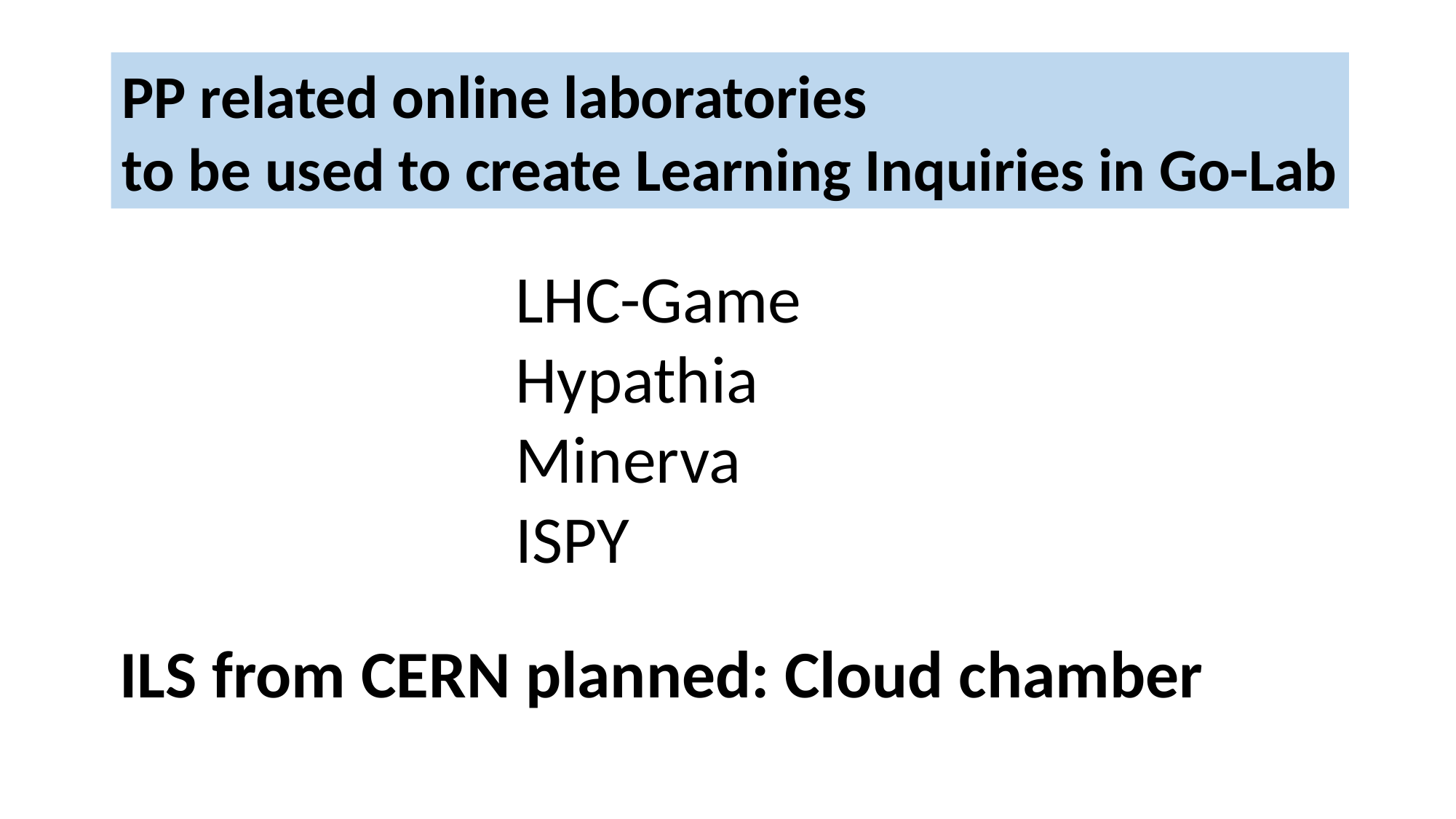

PP related online laboratories
to be used to create Learning Inquiries in Go-Lab
LHC-Game
Hypathia
Minerva
ISPY
ILS from CERN planned: Cloud chamber